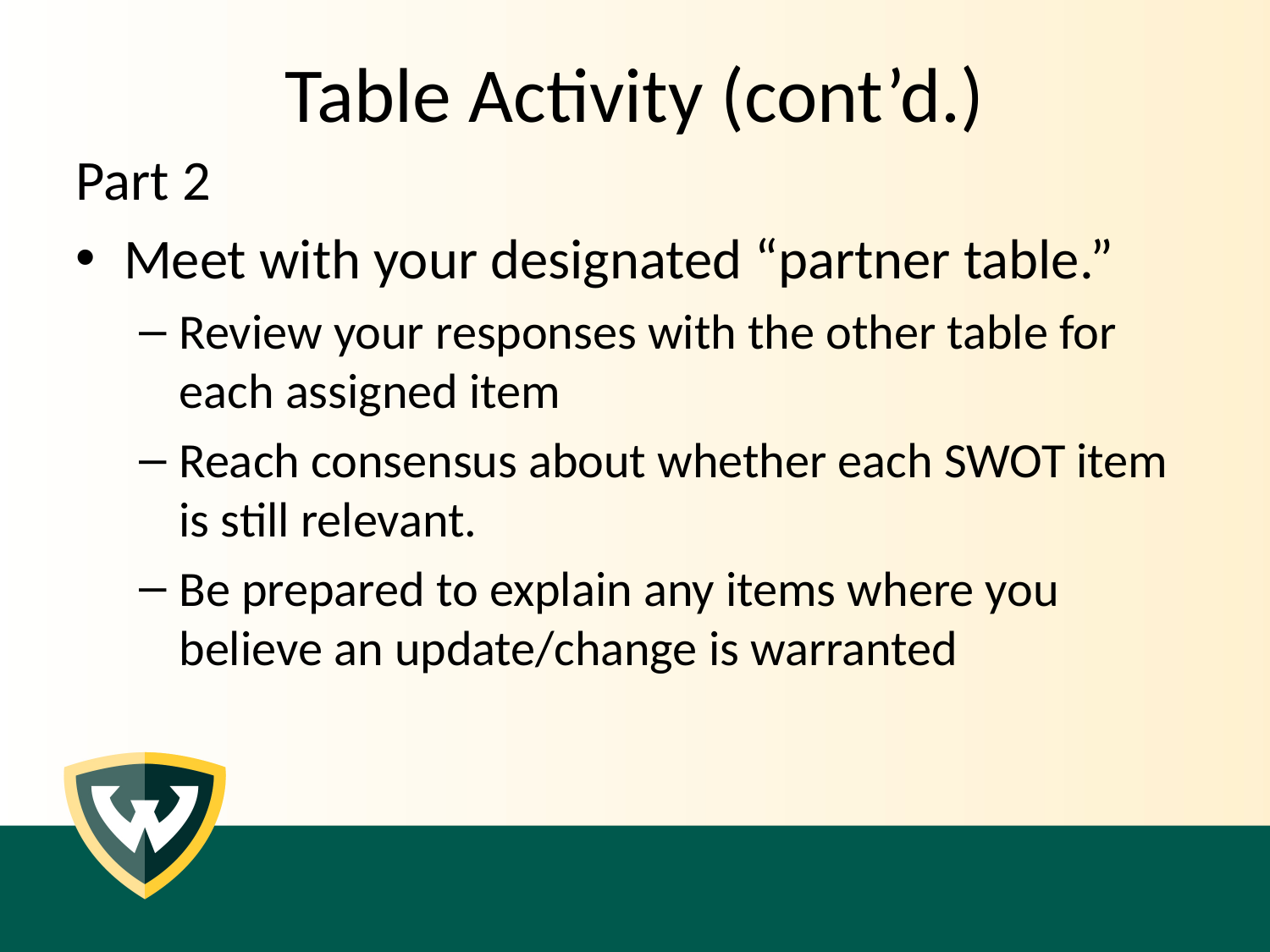

# Table Activity (cont’d.)
Part 2
Meet with your designated “partner table.”
Review your responses with the other table for each assigned item
Reach consensus about whether each SWOT item is still relevant.
Be prepared to explain any items where you believe an update/change is warranted